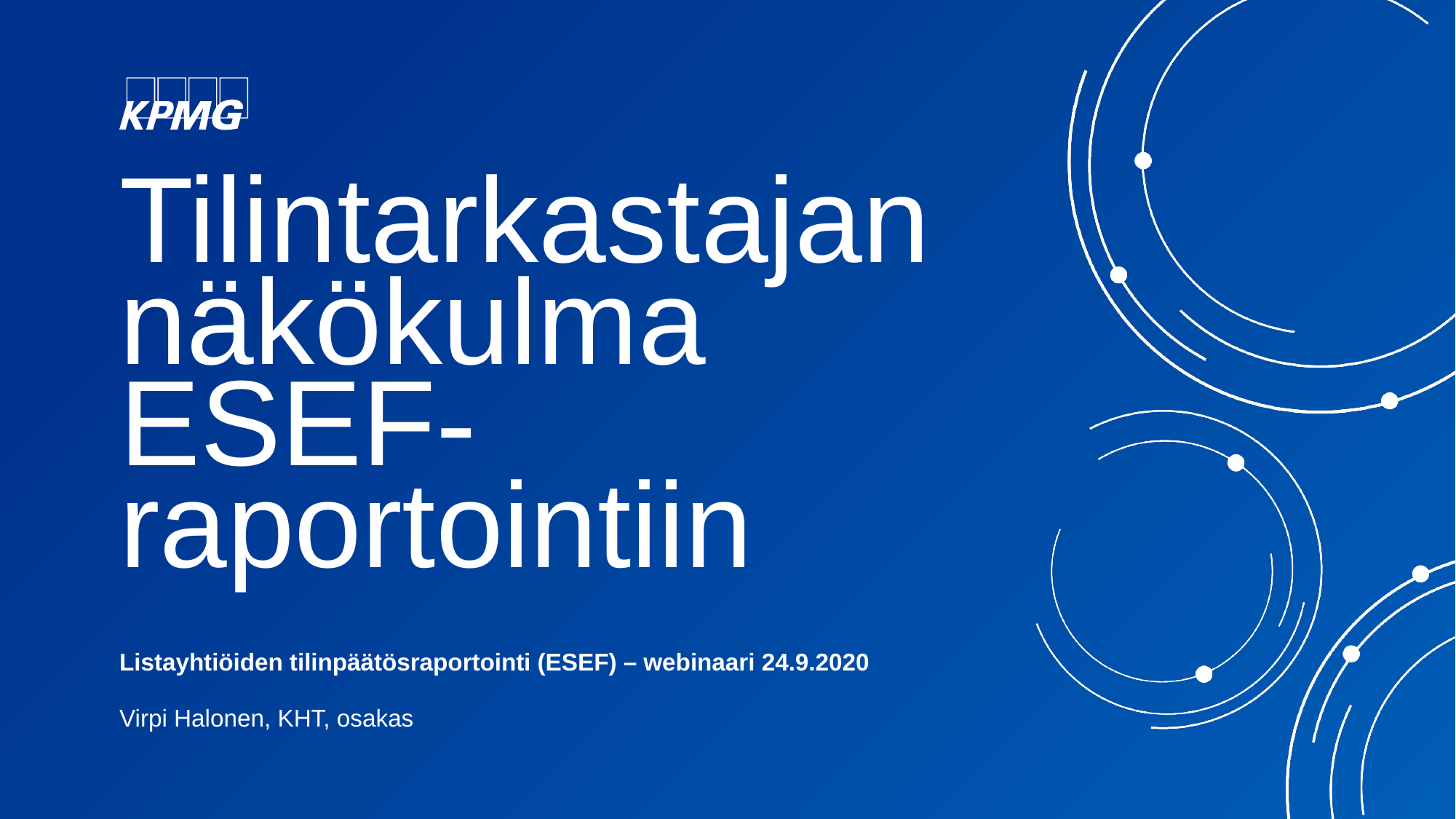

# Tilintarkastajan näkökulma ESEF-raportointiin
Listayhtiöiden tilinpäätösraportointi (ESEF) – webinaari 24.9.2020
Virpi Halonen, KHT, osakas